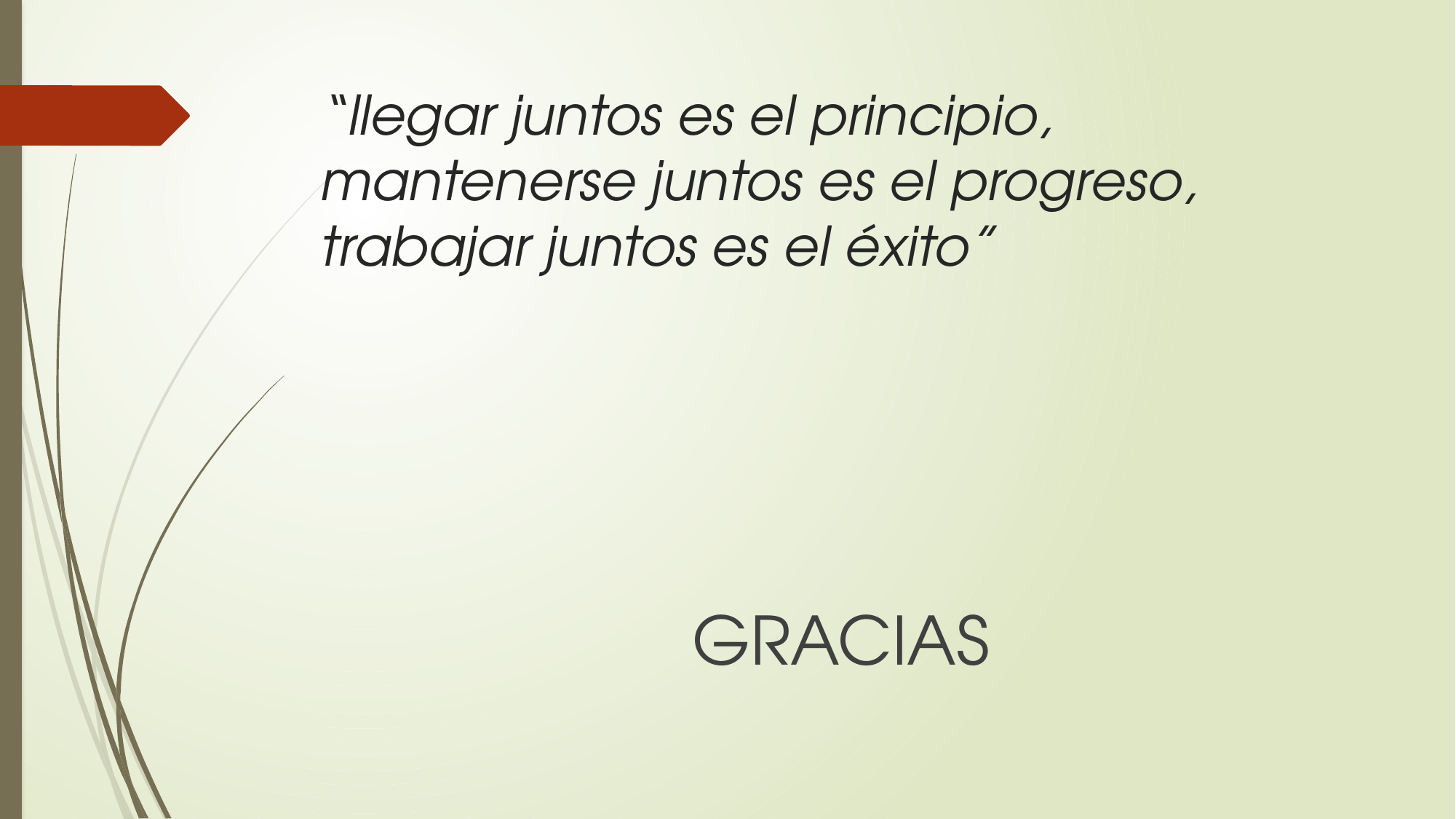

# “llegar juntos es el principio, mantenerse juntos es el progreso, trabajar juntos es el éxito”
GRACIAS